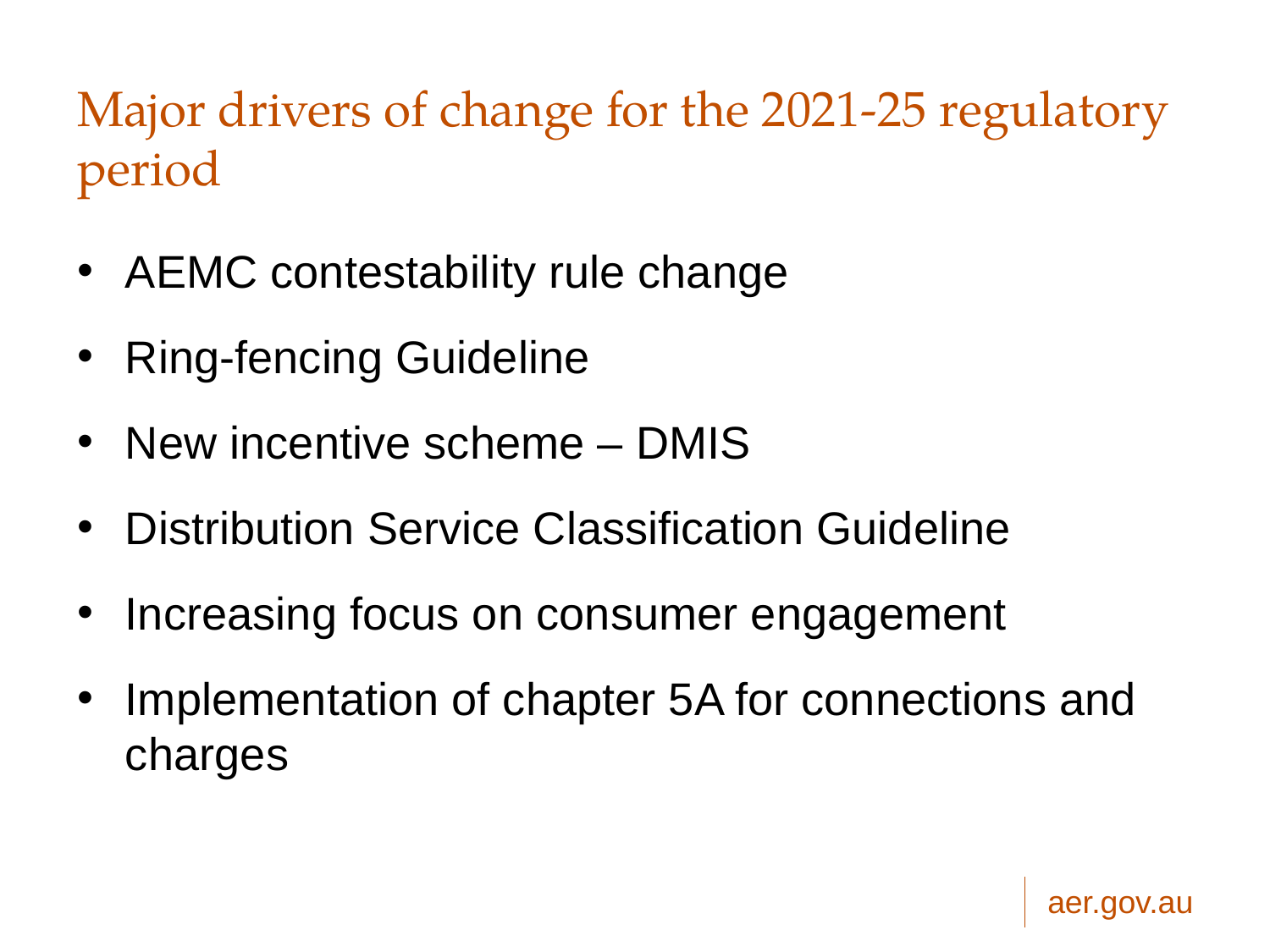

# Major drivers of change for the 2021-25 regulatory period
AEMC contestability rule change
Ring-fencing Guideline
New incentive scheme – DMIS
Distribution Service Classification Guideline
Increasing focus on consumer engagement
Implementation of chapter 5A for connections and charges